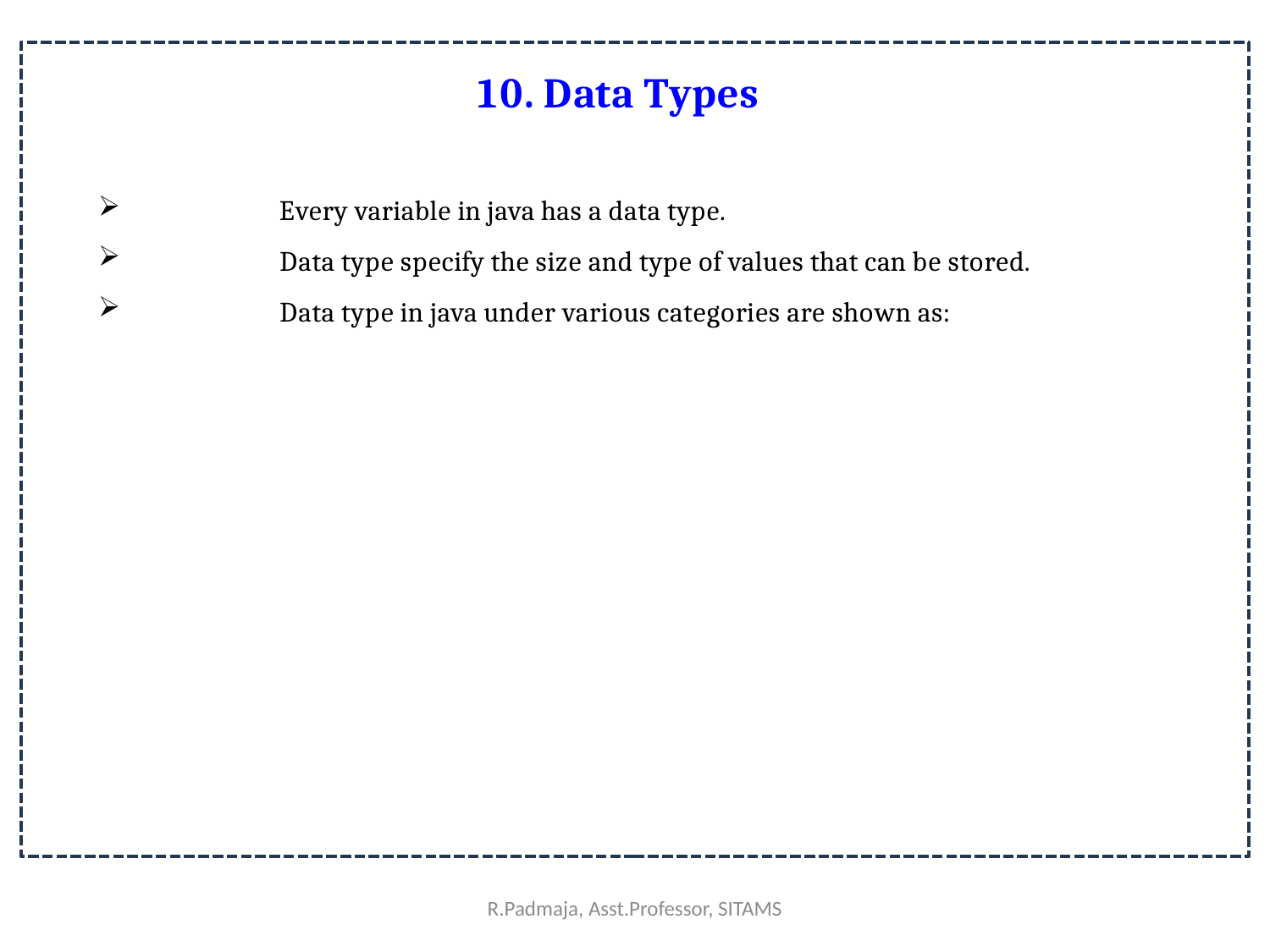

10. Data Types

	Every variable in java has a data type.
	Data type specify the size and type of values that can be stored.
	Data type in java under various categories are shown as:

R.Padmaja, Asst.Professor, SITAMS